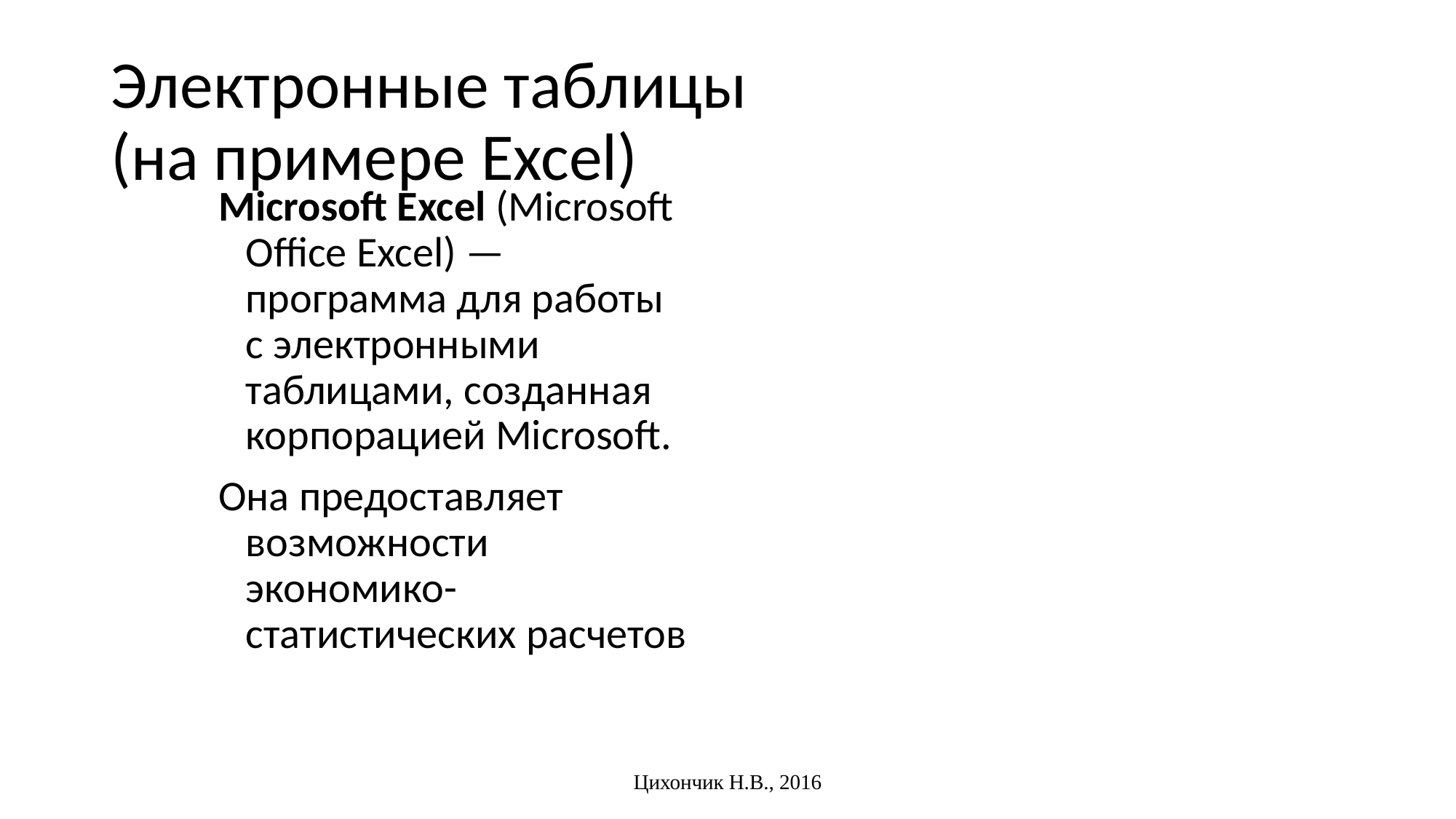

# Электронные таблицы (на примере Excel)
Microsoft Excel (Microsoft Office Excel) — программа для работы с электронными таблицами, созданная корпорацией Microsoft.
Она предоставляет возможности экономико-статистических расчетов
Цихончик Н.В., 2016